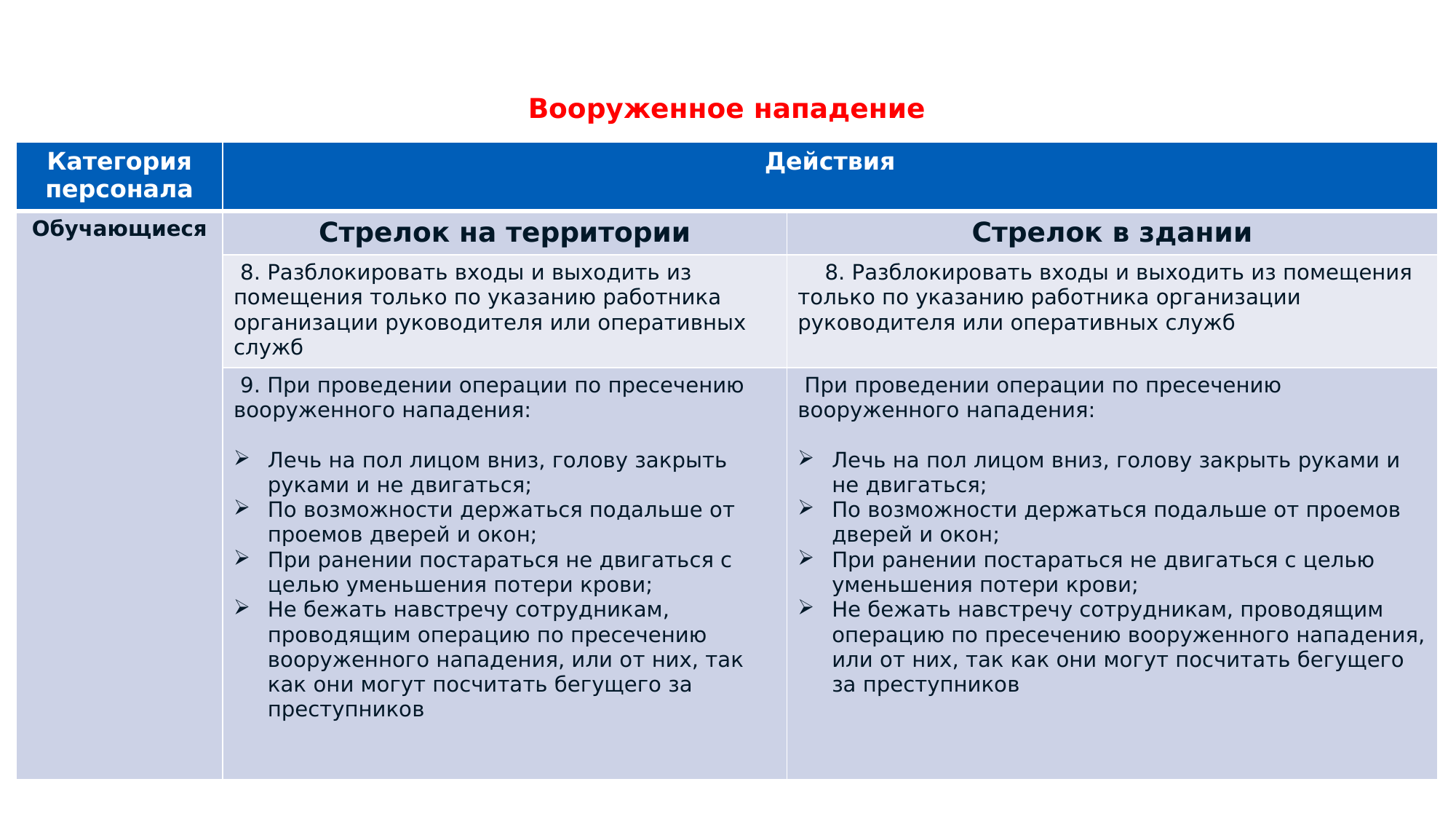

Департамент образования и науки города Севастополя

АЛГОРИТМ ДЕЙСТВИЙ
#
Вооруженное нападение
| Категория персонала | Действия |  |
| --- | --- | --- |
| Обучающиеся | Стрелок на территории | Стрелок в здании |
|  | 8. Разблокировать входы и выходить из помещения только по указанию работника организации руководителя или оперативных служб | 8. Разблокировать входы и выходить из помещения только по указанию работника организации руководителя или оперативных служб |
|  | 9. При проведении операции по пресечению вооруженного нападения: Лечь на пол лицом вниз, голову закрыть руками и не двигаться; По возможности держаться подальше от проемов дверей и окон; При ранении постараться не двигаться с целью уменьшения потери крови; Не бежать навстречу сотрудникам, проводящим операцию по пресечению вооруженного нападения, или от них, так как они могут посчитать бегущего за преступников | При проведении операции по пресечению вооруженного нападения: Лечь на пол лицом вниз, голову закрыть руками и не двигаться; По возможности держаться подальше от проемов дверей и окон; При ранении постараться не двигаться с целью уменьшения потери крови; Не бежать навстречу сотрудникам, проводящим операцию по пресечению вооруженного нападения, или от них, так как они могут посчитать бегущего за преступников |